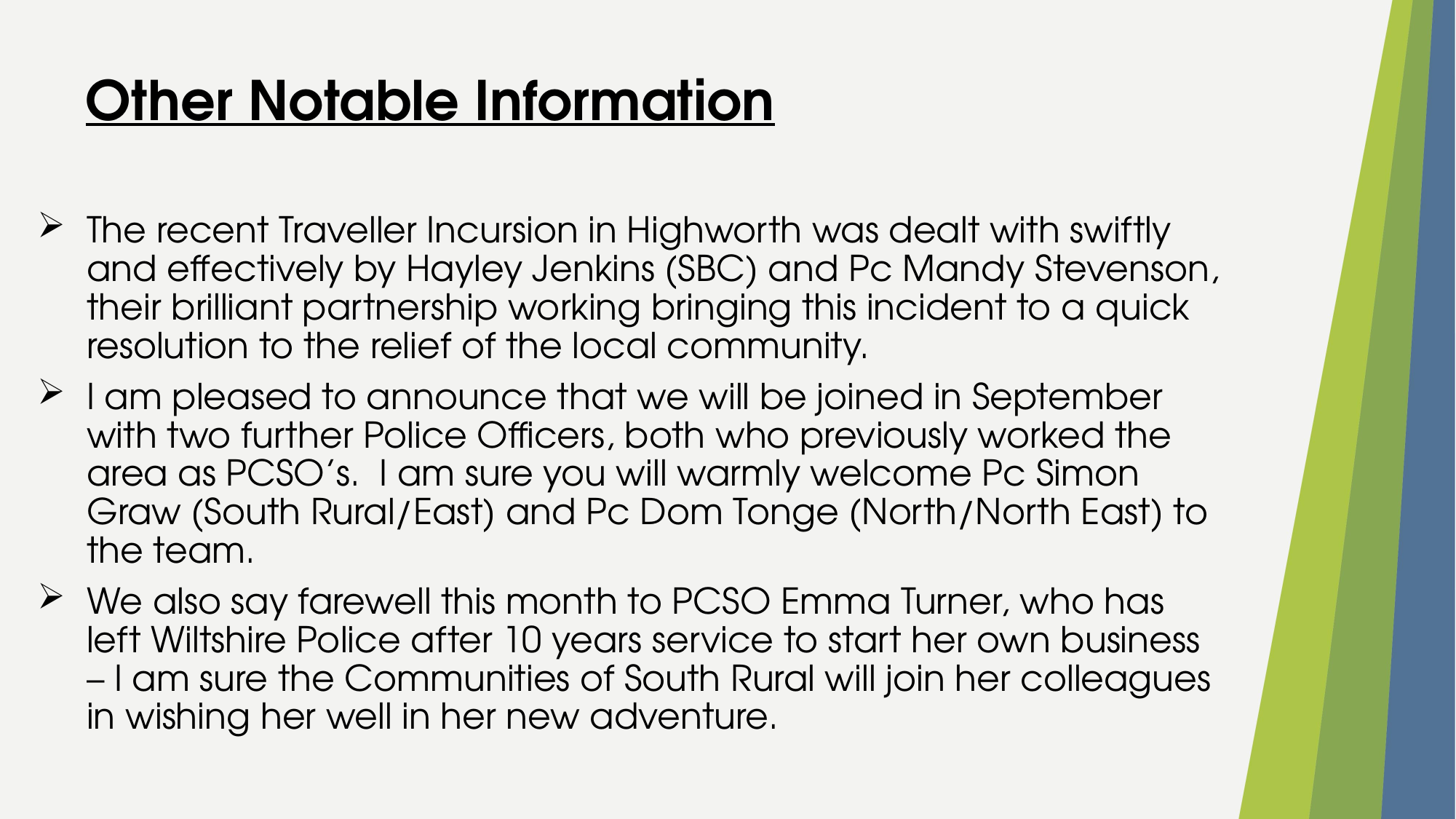

Other Notable Information
The recent Traveller Incursion in Highworth was dealt with swiftly and effectively by Hayley Jenkins (SBC) and Pc Mandy Stevenson, their brilliant partnership working bringing this incident to a quick resolution to the relief of the local community.
I am pleased to announce that we will be joined in September with two further Police Officers, both who previously worked the area as PCSO’s.  I am sure you will warmly welcome Pc Simon Graw (South Rural/East) and Pc Dom Tonge (North/North East) to the team.
We also say farewell this month to PCSO Emma Turner, who has left Wiltshire Police after 10 years service to start her own business – I am sure the Communities of South Rural will join her colleagues in wishing her well in her new adventure.